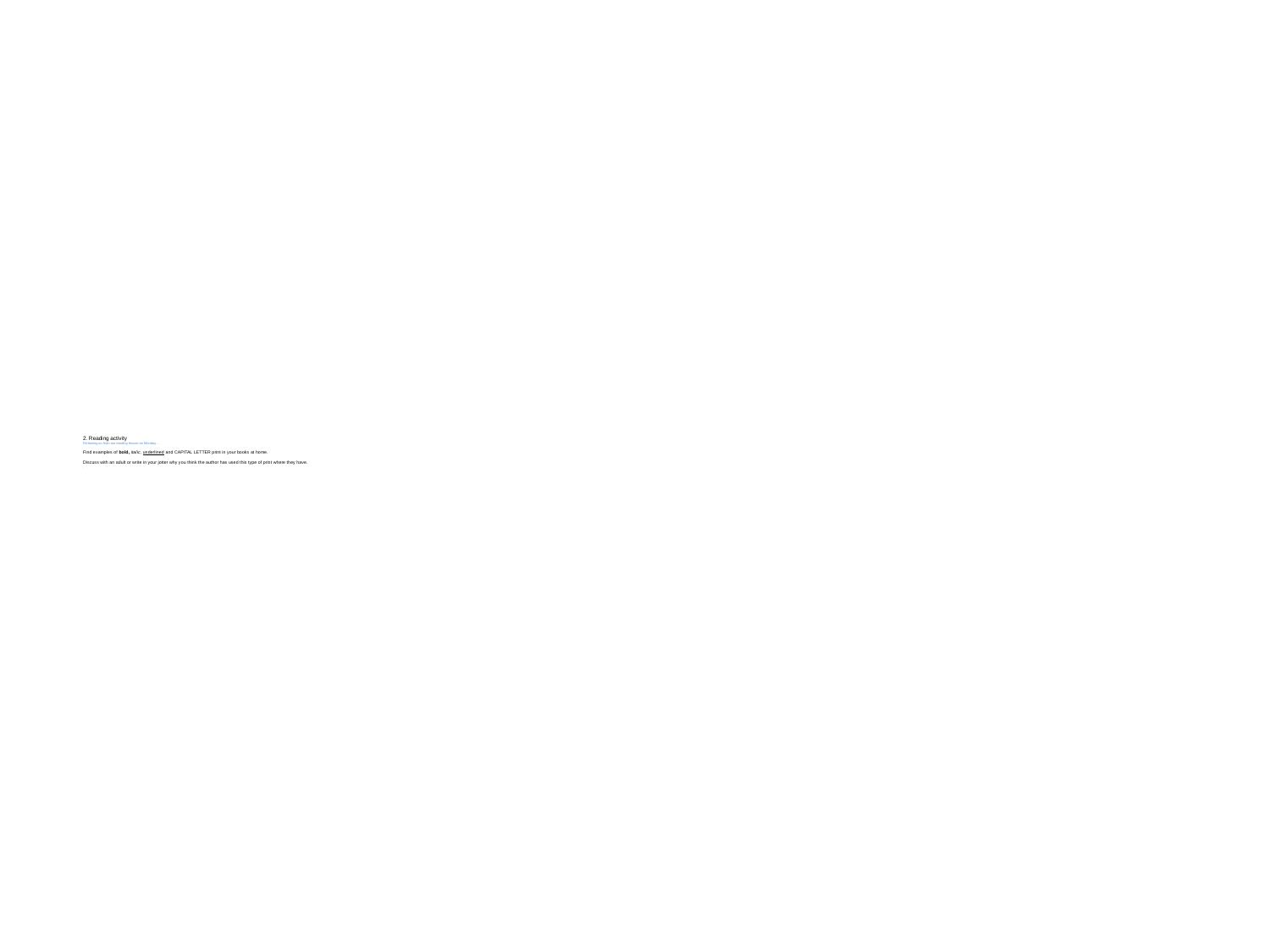

# 2. Reading activity Following on from our reading lesson on Monday… Find examples of bold, italic, underlined and CAPITAL LETTER print in your books at home. Discuss with an adult or write in your jotter why you think the author has used this type of print where they have. .